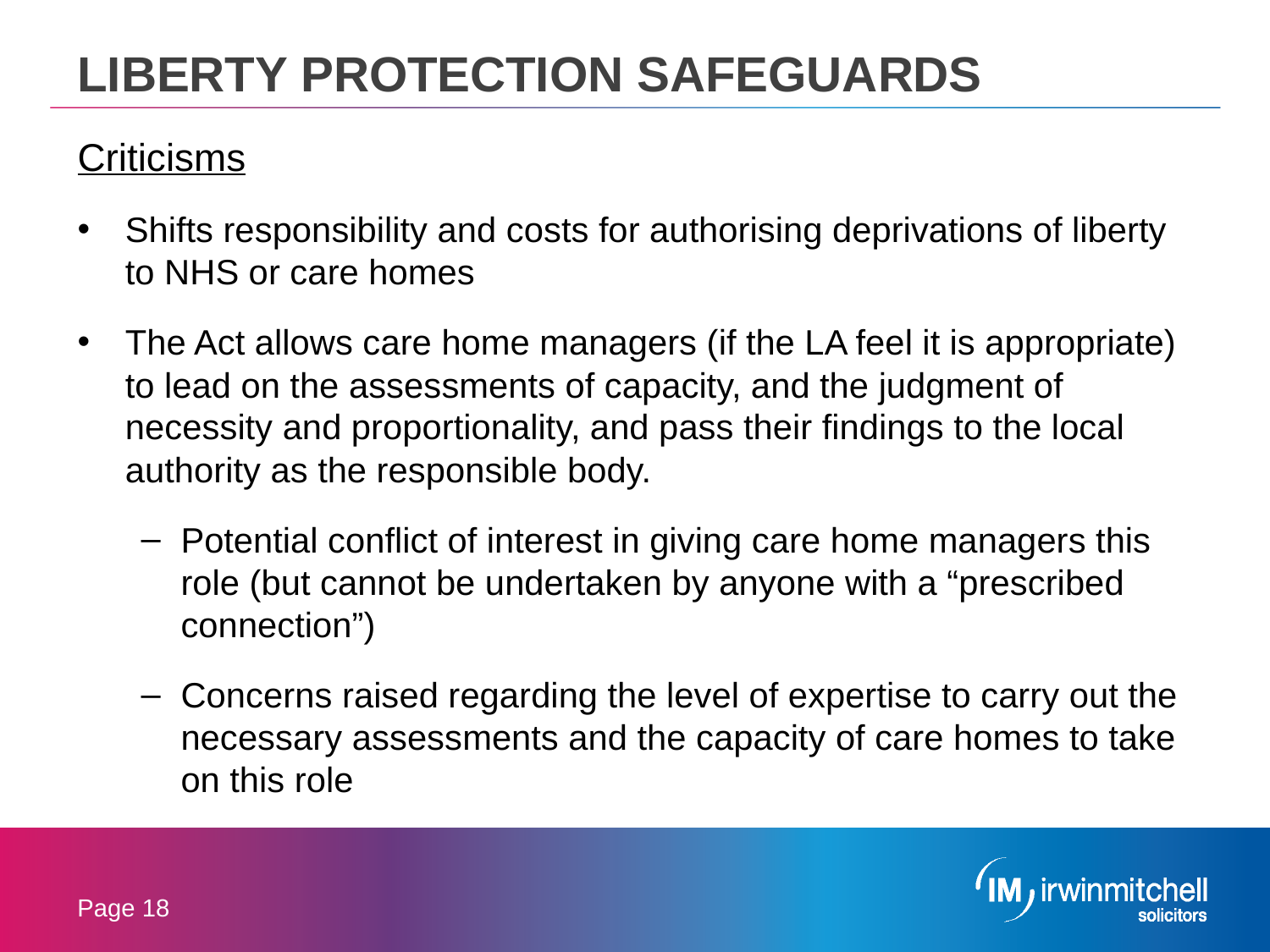

# LIBERTY PROTECTION SAFEGUARDS
Criticisms
Shifts responsibility and costs for authorising deprivations of liberty to NHS or care homes
The Act allows care home managers (if the LA feel it is appropriate) to lead on the assessments of capacity, and the judgment of necessity and proportionality, and pass their findings to the local authority as the responsible body.
Potential conflict of interest in giving care home managers this role (but cannot be undertaken by anyone with a “prescribed connection”)
Concerns raised regarding the level of expertise to carry out the necessary assessments and the capacity of care homes to take on this role